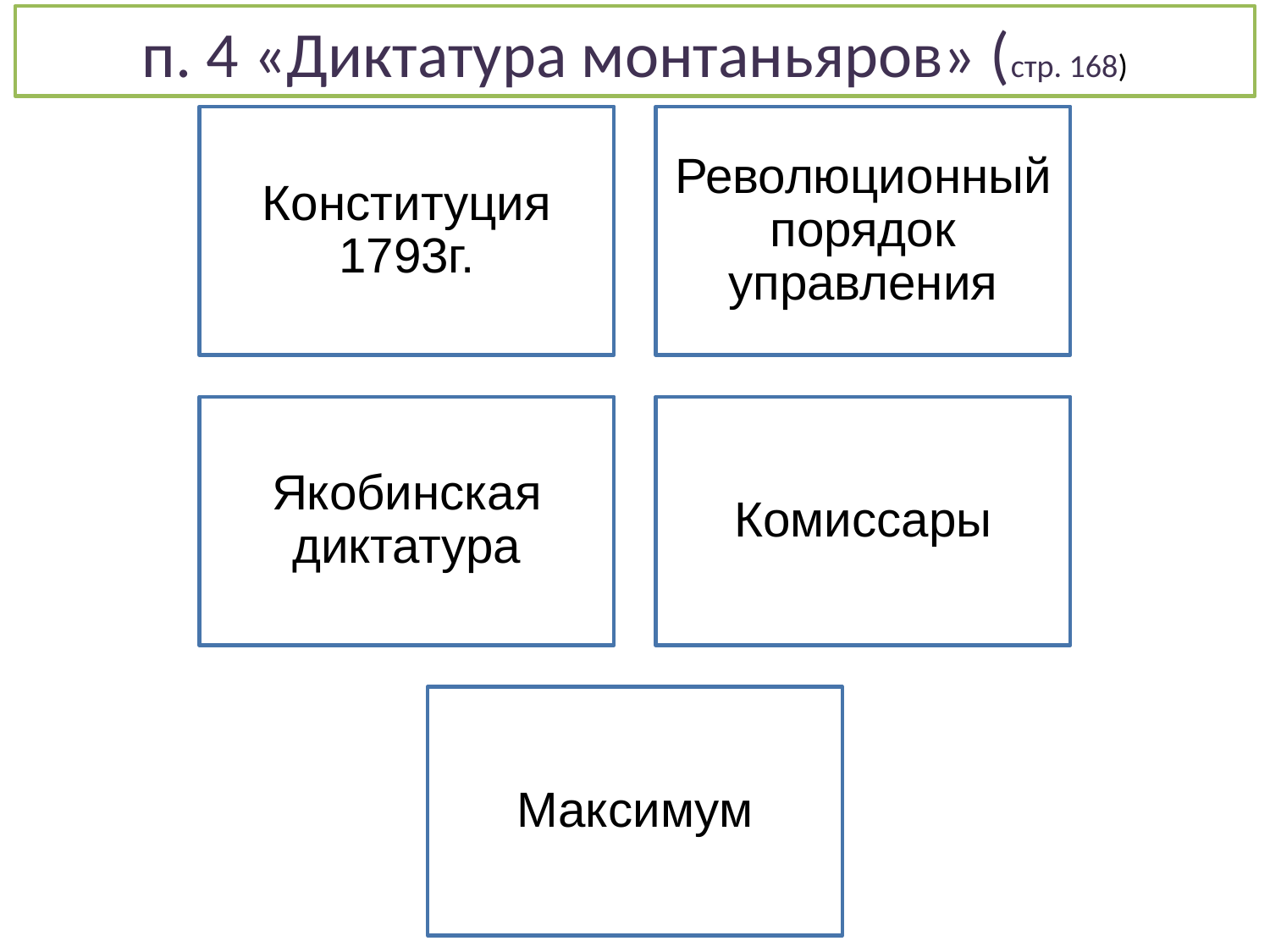

# п. 4 «Диктатура монтаньяров» (стр. 168)
Конституция 1793г.
Революционный порядок управления
Якобинская диктатура
Комиссары
Максимум